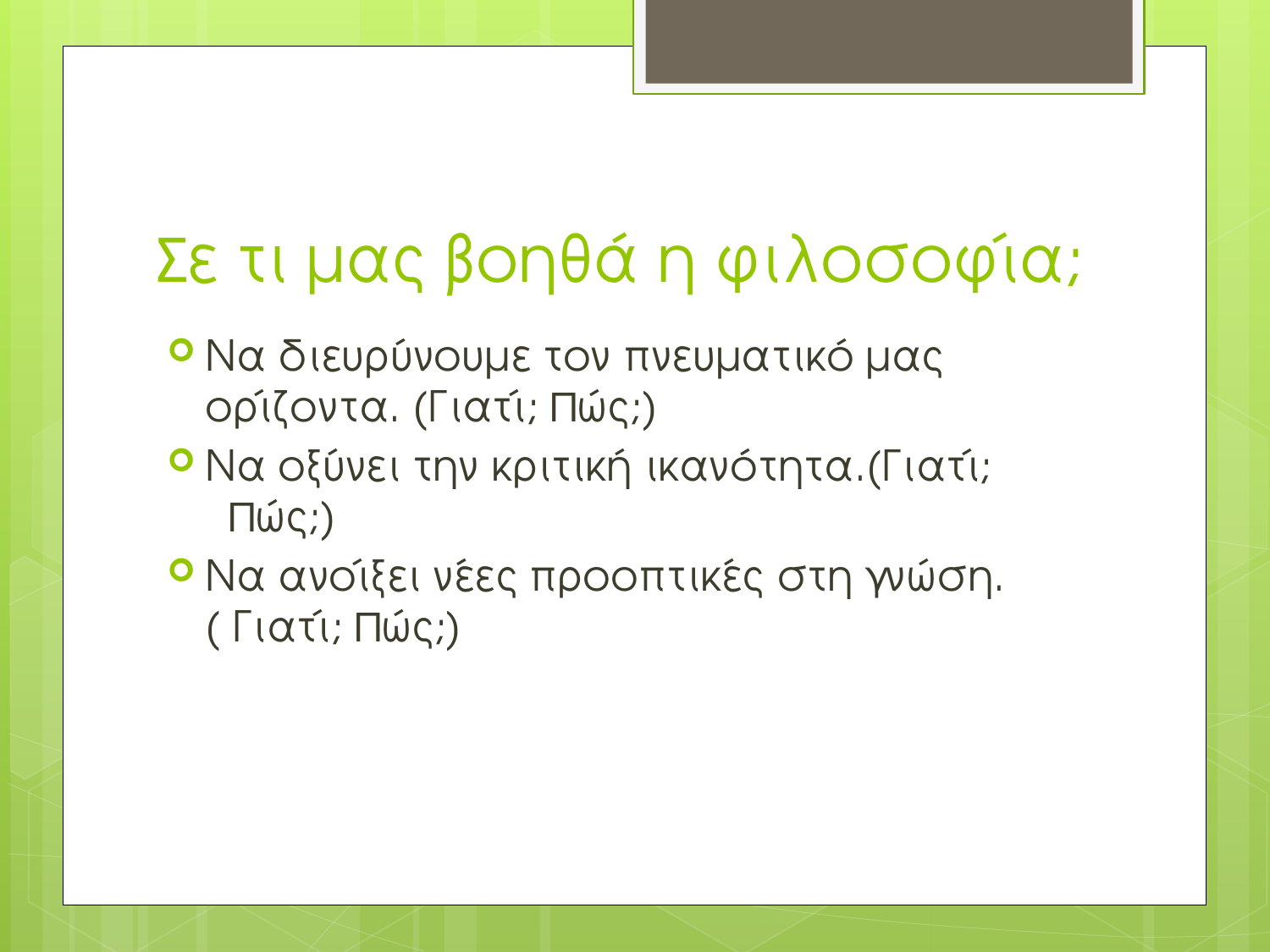

# Σε τι μας βοηθά η φιλοσοφία;
Να διευρύνουμε τον πνευματικό μας ορίζοντα. (Γιατί; Πώς;)
Να οξύνει την κριτική ικανότητα.(Γιατί;         Πώς;)
Να ανοίξει νέες προοπτικές στη γνώση.      ( Γιατί; Πώς;)